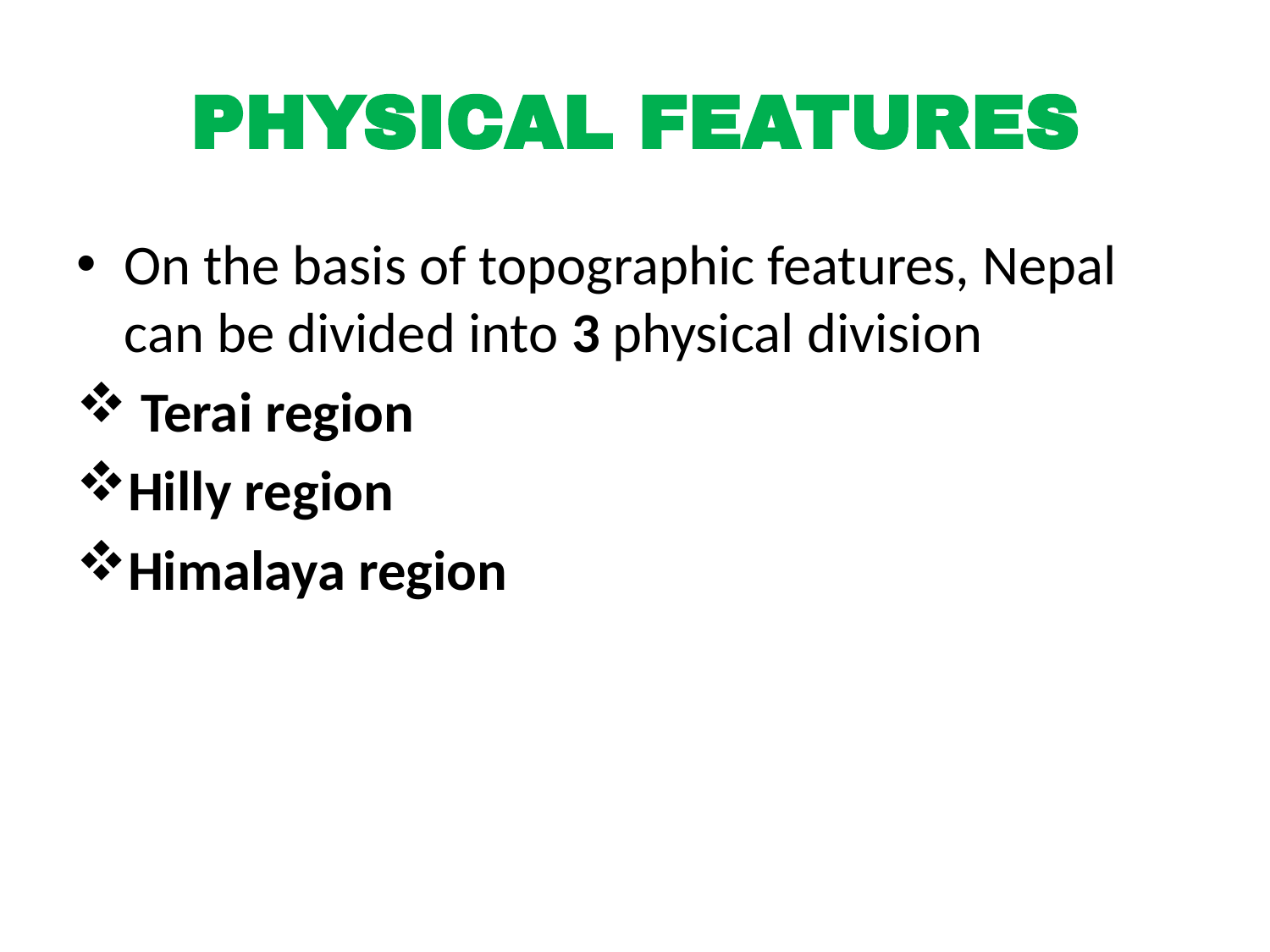

# PHYSICAL FEATURES
On the basis of topographic features, Nepal can be divided into 3 physical division
 Terai region
Hilly region
Himalaya region